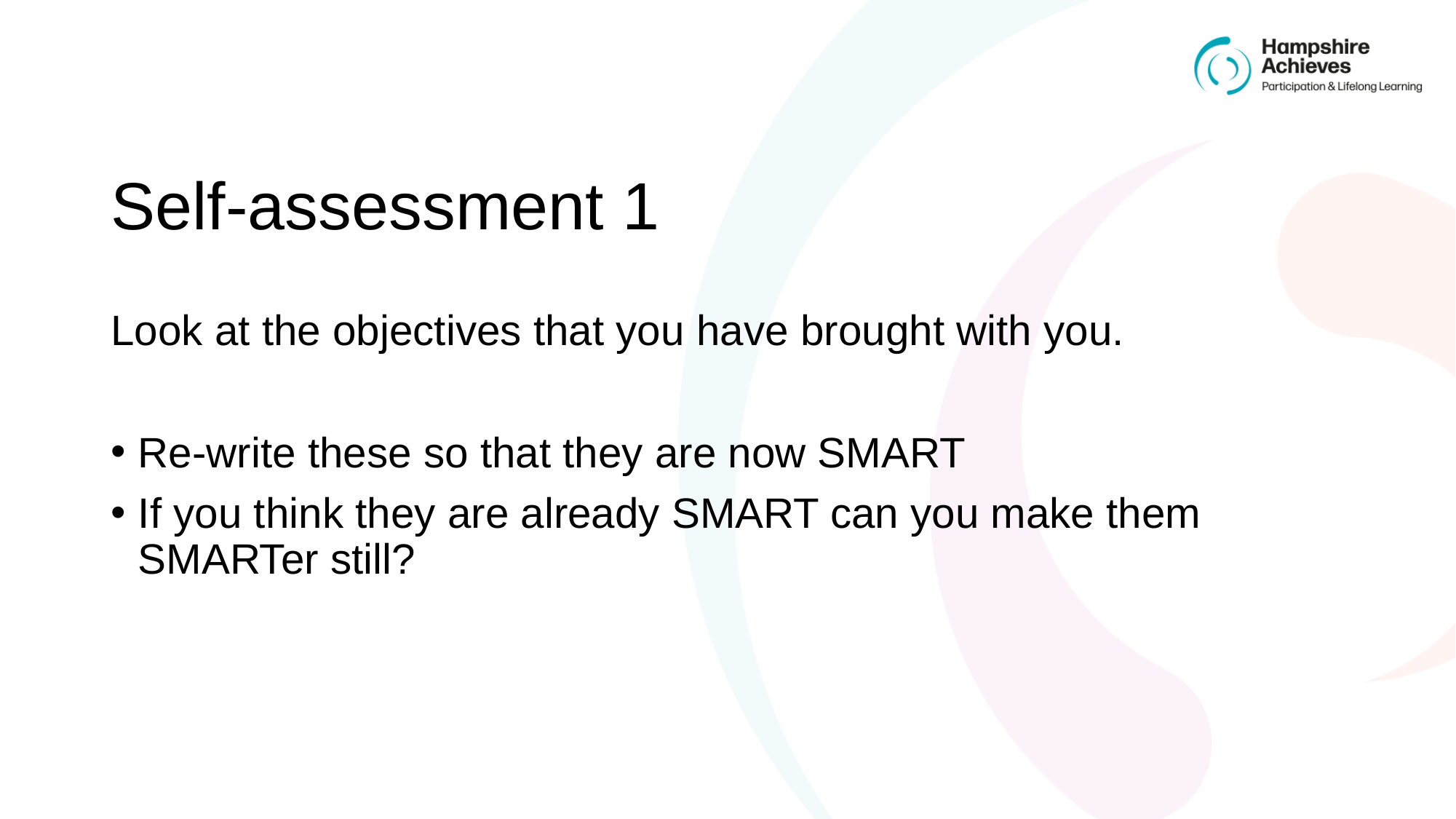

# Self-assessment 1
Look at the objectives that you have brought with you.

Re-write these so that they are now SMART
If you think they are already SMART can you make them SMARTer still?